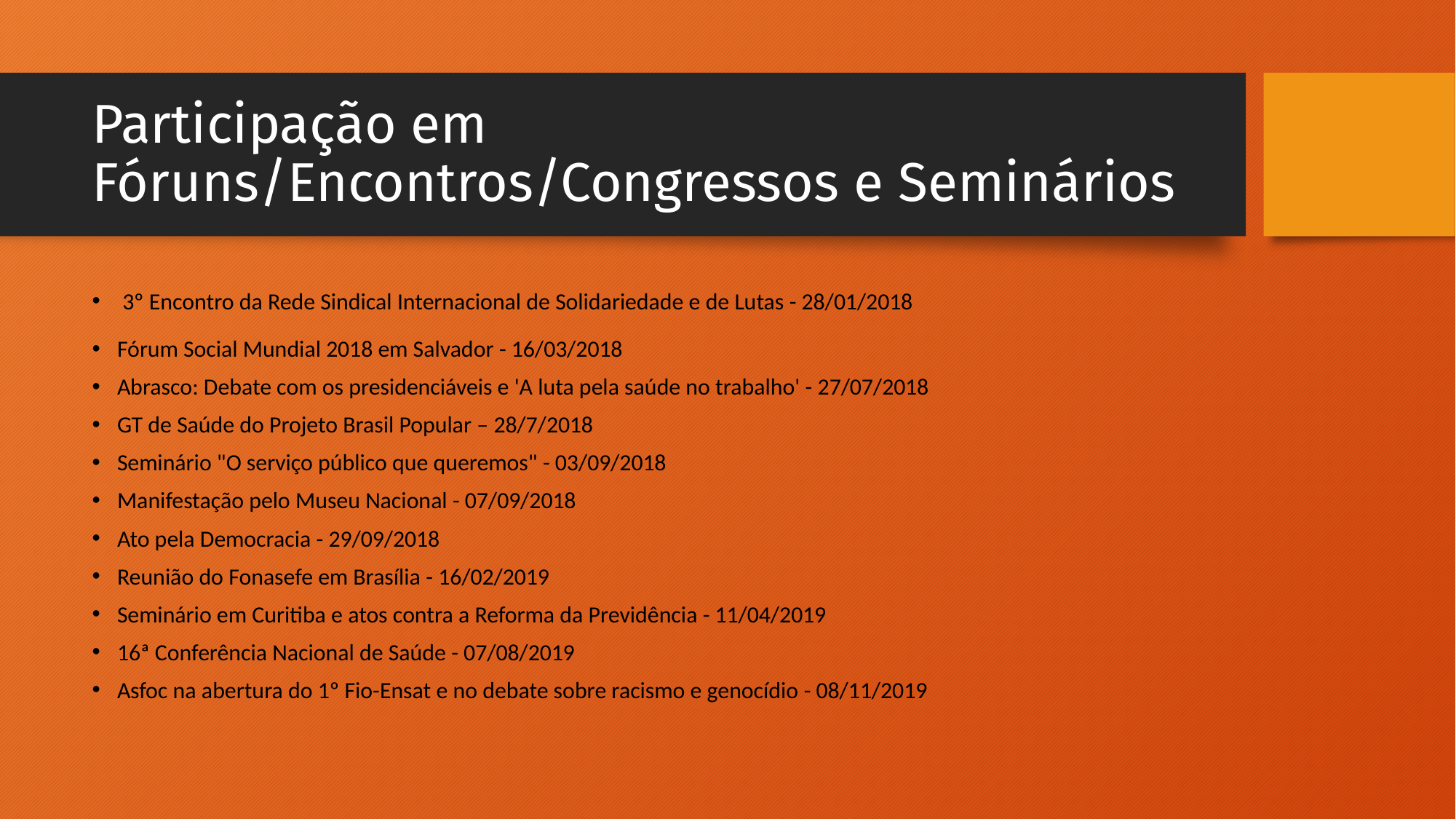

# Participação em Fóruns/Encontros/Congressos e Seminários
 3º Encontro da Rede Sindical Internacional de Solidariedade e de Lutas - 28/01/2018
Fórum Social Mundial 2018 em Salvador - 16/03/2018
Abrasco: Debate com os presidenciáveis e 'A luta pela saúde no trabalho' - 27/07/2018
GT de Saúde do Projeto Brasil Popular – 28/7/2018
Seminário "O serviço público que queremos" - 03/09/2018
Manifestação pelo Museu Nacional - 07/09/2018
Ato pela Democracia - 29/09/2018
Reunião do Fonasefe em Brasília - 16/02/2019
Seminário em Curitiba e atos contra a Reforma da Previdência - 11/04/2019
16ª Conferência Nacional de Saúde - 07/08/2019
Asfoc na abertura do 1º Fio-Ensat e no debate sobre racismo e genocídio - 08/11/2019